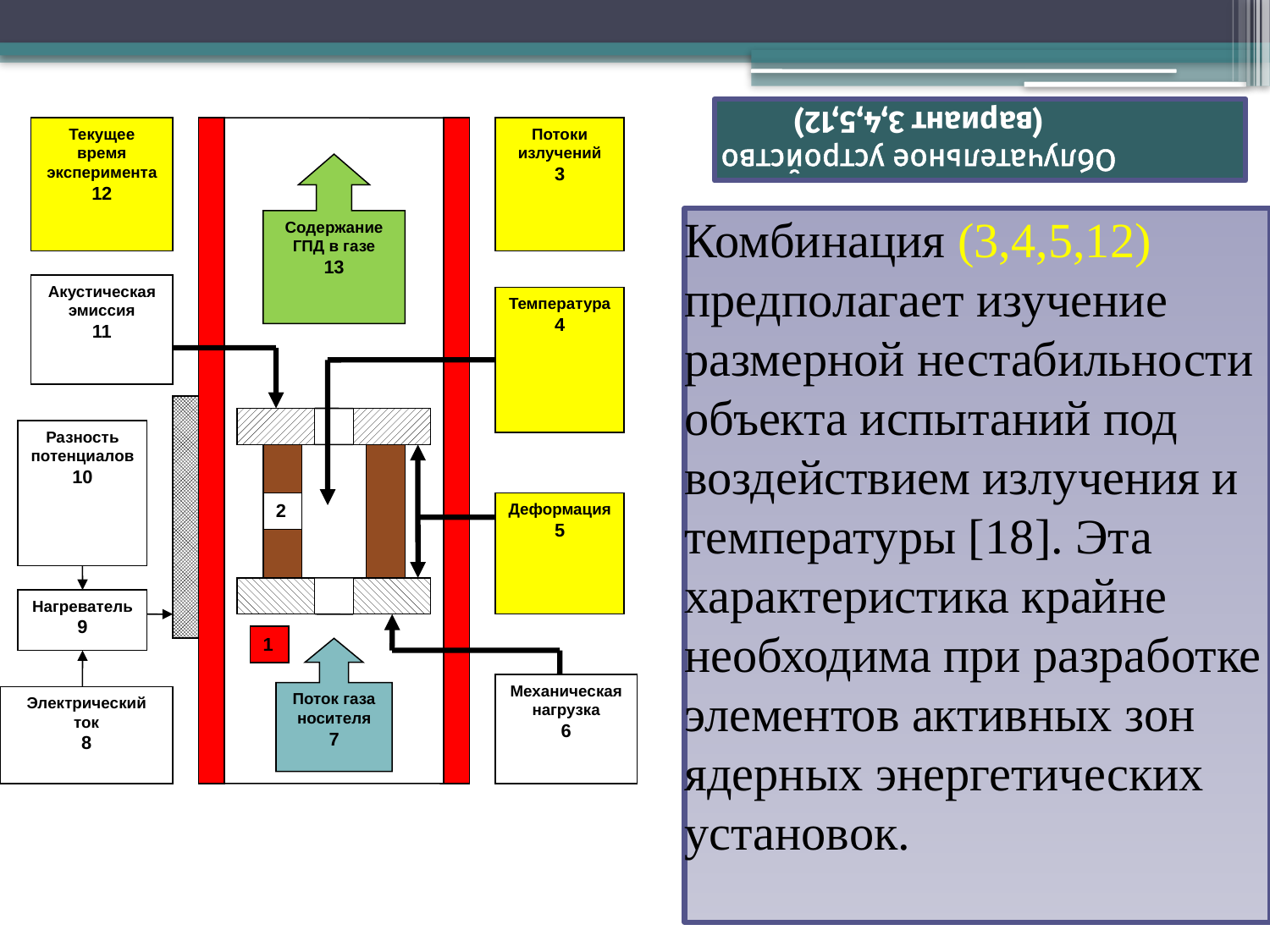

# Облучательное устройство (вариант 3,4,5,12)

Текущее
время
эксперимента
12

Потоки
излучений
3
Содержание
ГПД в газе
13
Акустическая
эмиссия
11
Температура
4

Разность
потенциалов
10

2
Деформация
5

Нагреватель
9

1
Поток газа
носителя
7

Механическая
нагрузка
6
Электрический
ток
8

Комбинация (3,4,5,12) предполагает изучение размерной нестабильности объекта испытаний под воздействием излучения и температуры [18]. Эта характеристика крайне необходима при разработке элементов активных зон ядерных энергетических установок.